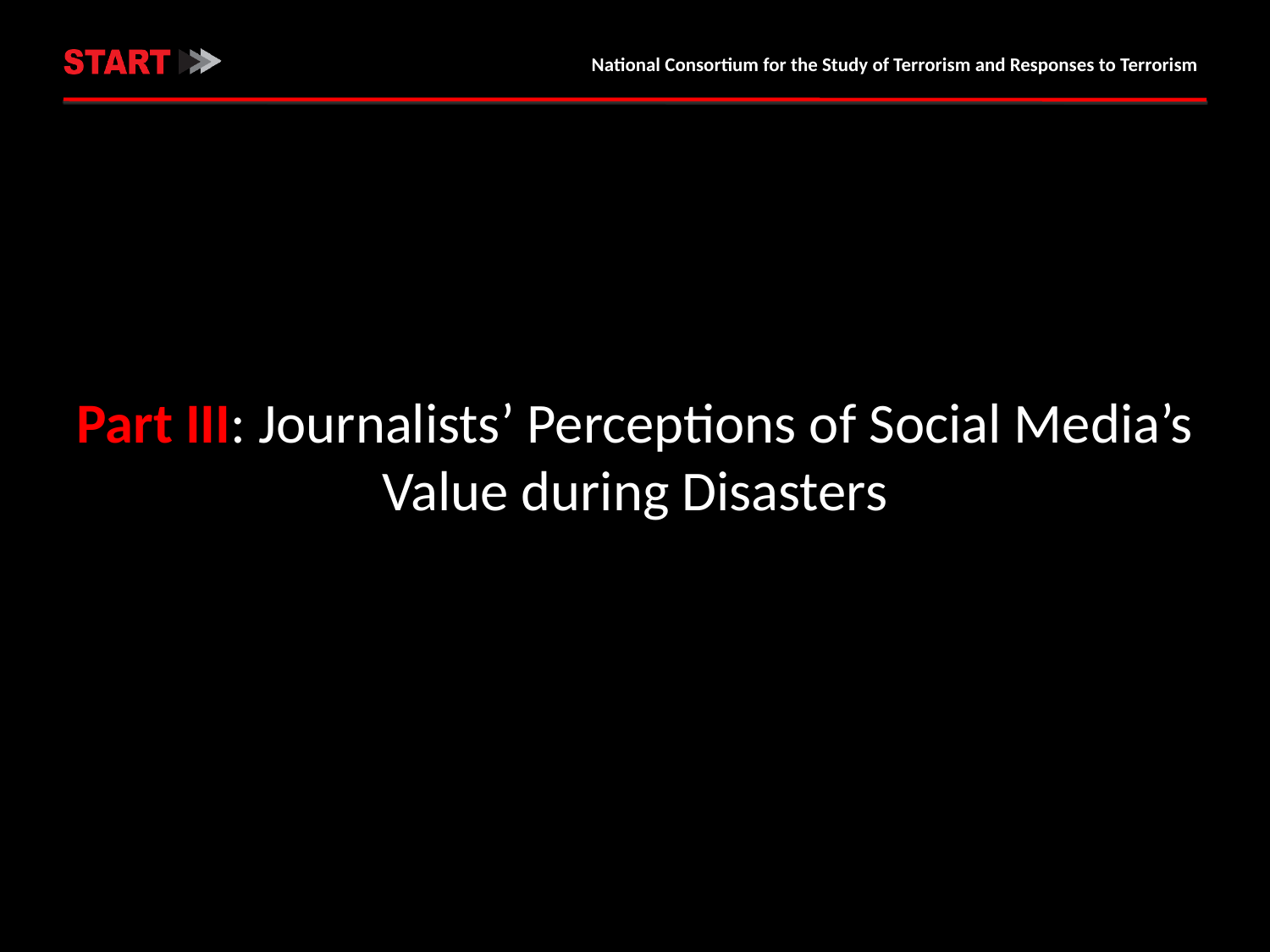

Part III: Journalists’ Perceptions of Social Media’s Value during Disasters